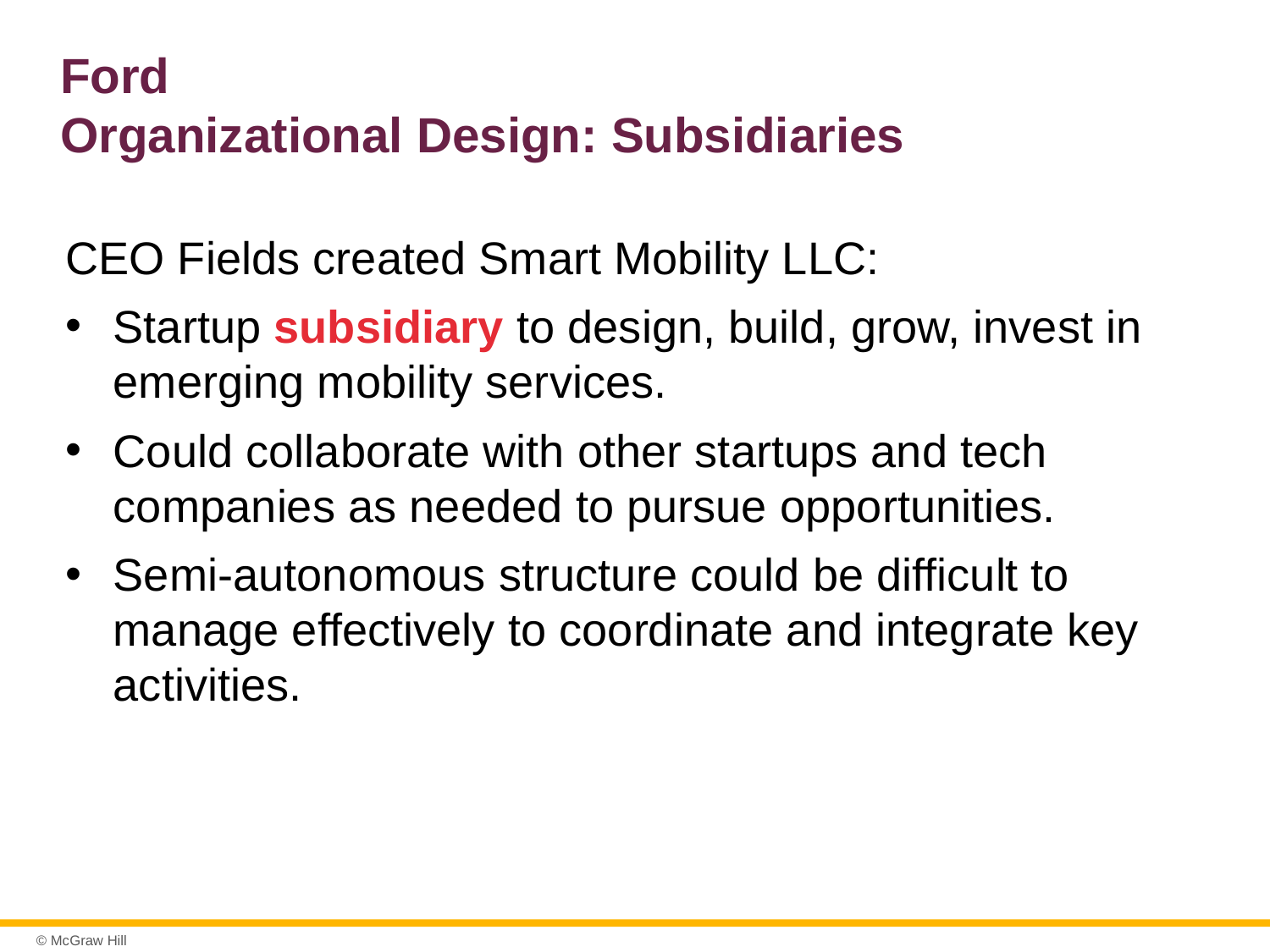

# Ford Organizational Design: Subsidiaries
CEO Fields created Smart Mobility LLC:
Startup subsidiary to design, build, grow, invest in emerging mobility services.
Could collaborate with other startups and tech companies as needed to pursue opportunities.
Semi-autonomous structure could be difficult to manage effectively to coordinate and integrate key activities.